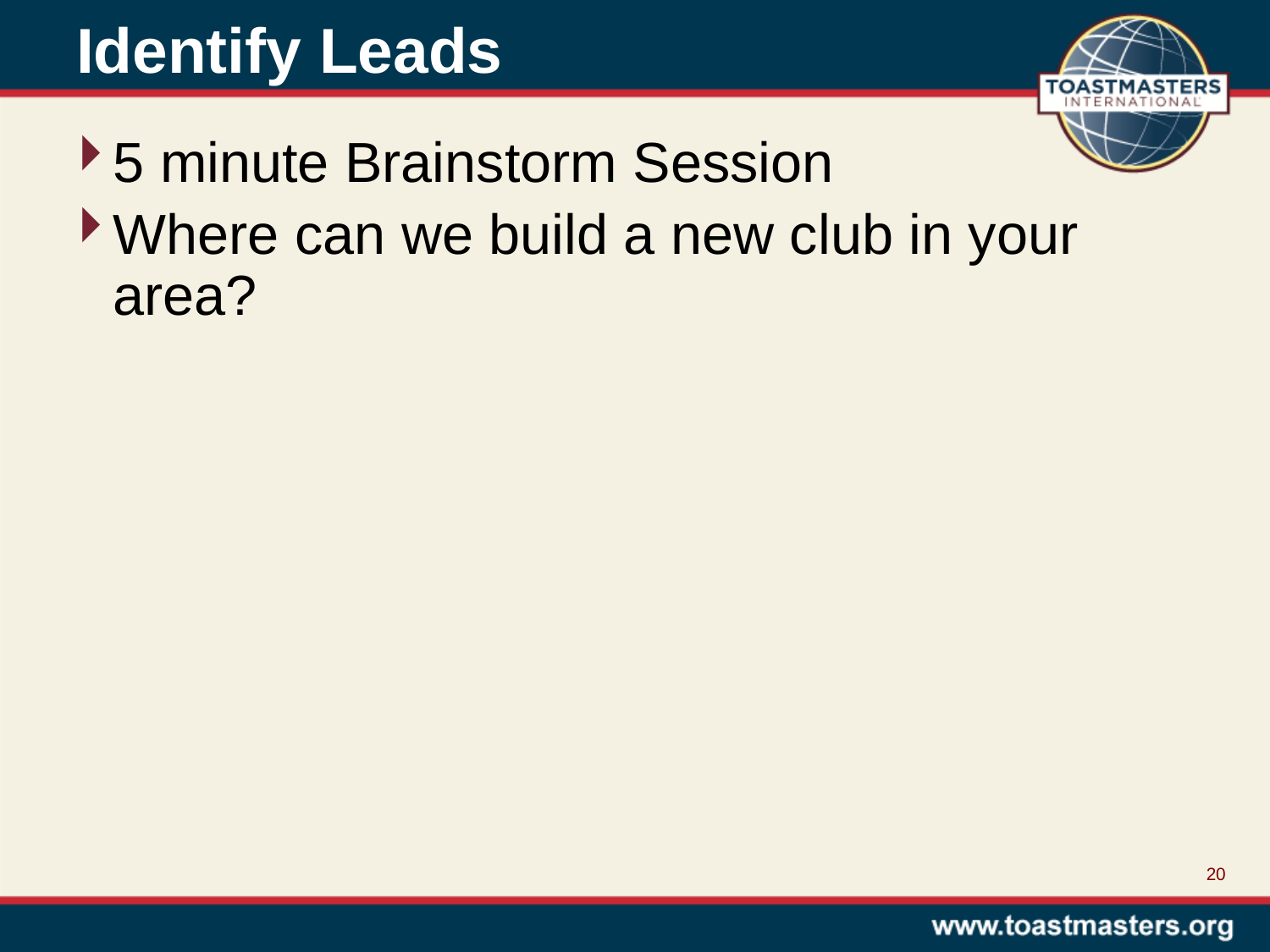

# Identify Leads
5 minute Brainstorm Session
Where can we build a new club in your area?
20